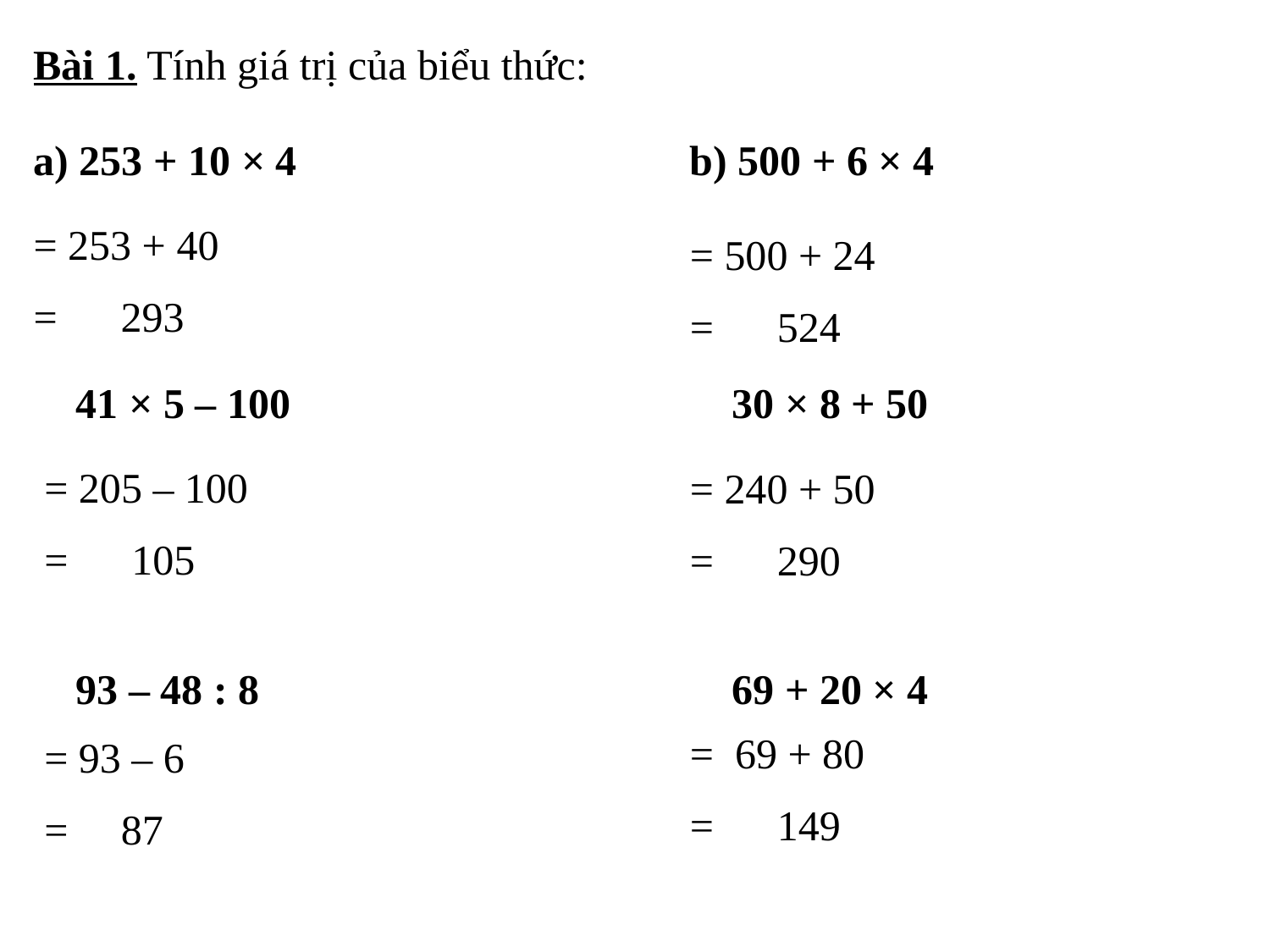

Bài 1. Tính giá trị của biểu thức:
b) 500 + 6 × 4
a) 253 + 10 × 4
= 253 + 40
= 500 + 24
=      293
=      524
    41 × 5 – 100
    30 × 8 + 50
= 205 – 100
= 240 + 50
=      105
=      290
    69 + 20 × 4
    93 – 48 : 8
=  69 + 80
= 93 – 6
=      149
=     87